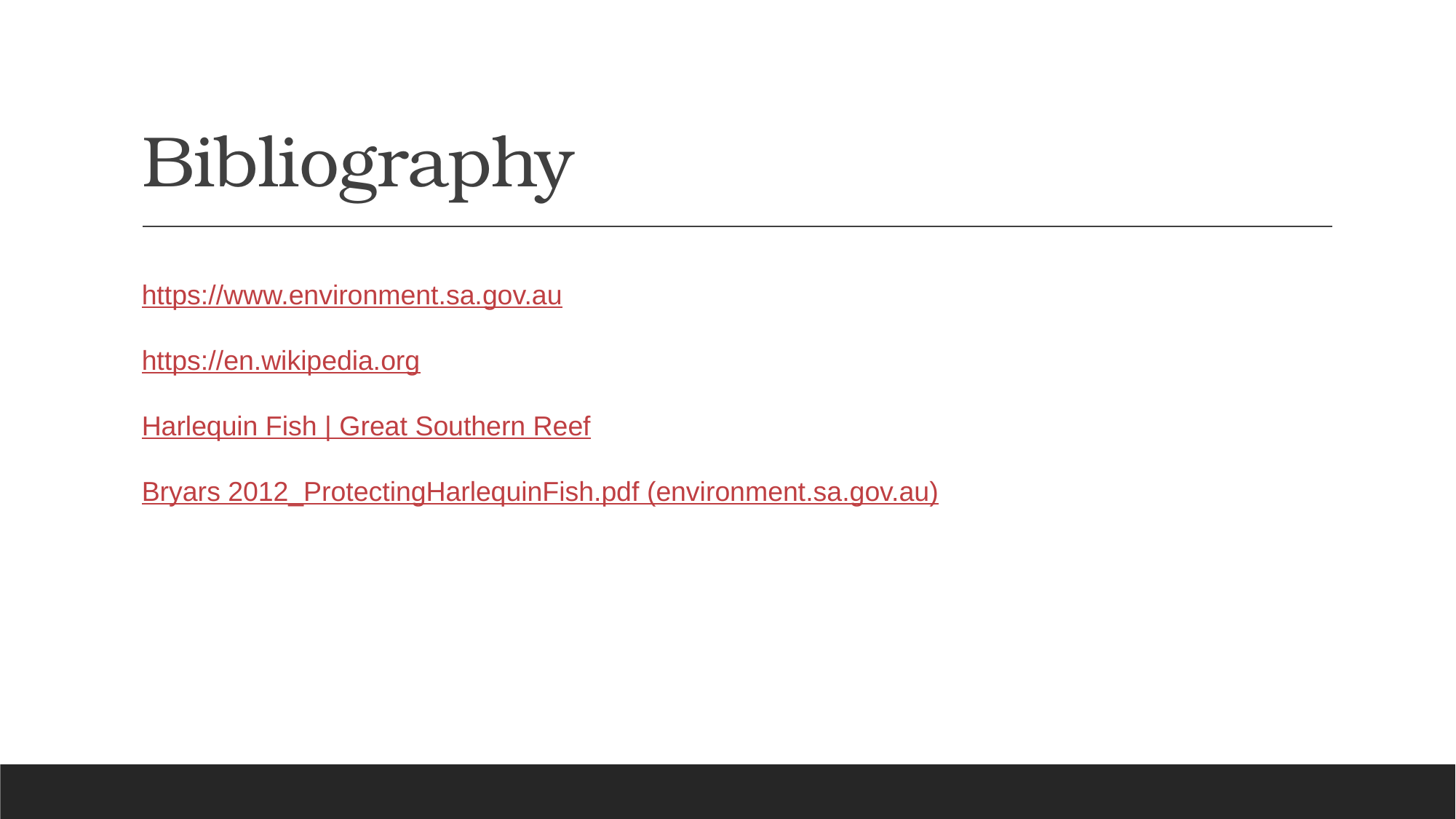

# Bibliography
https://www.environment.sa.gov.au

https://en.wikipedia.org

Harlequin Fish | Great Southern Reef

Bryars 2012_ProtectingHarlequinFish.pdf (environment.sa.gov.au)